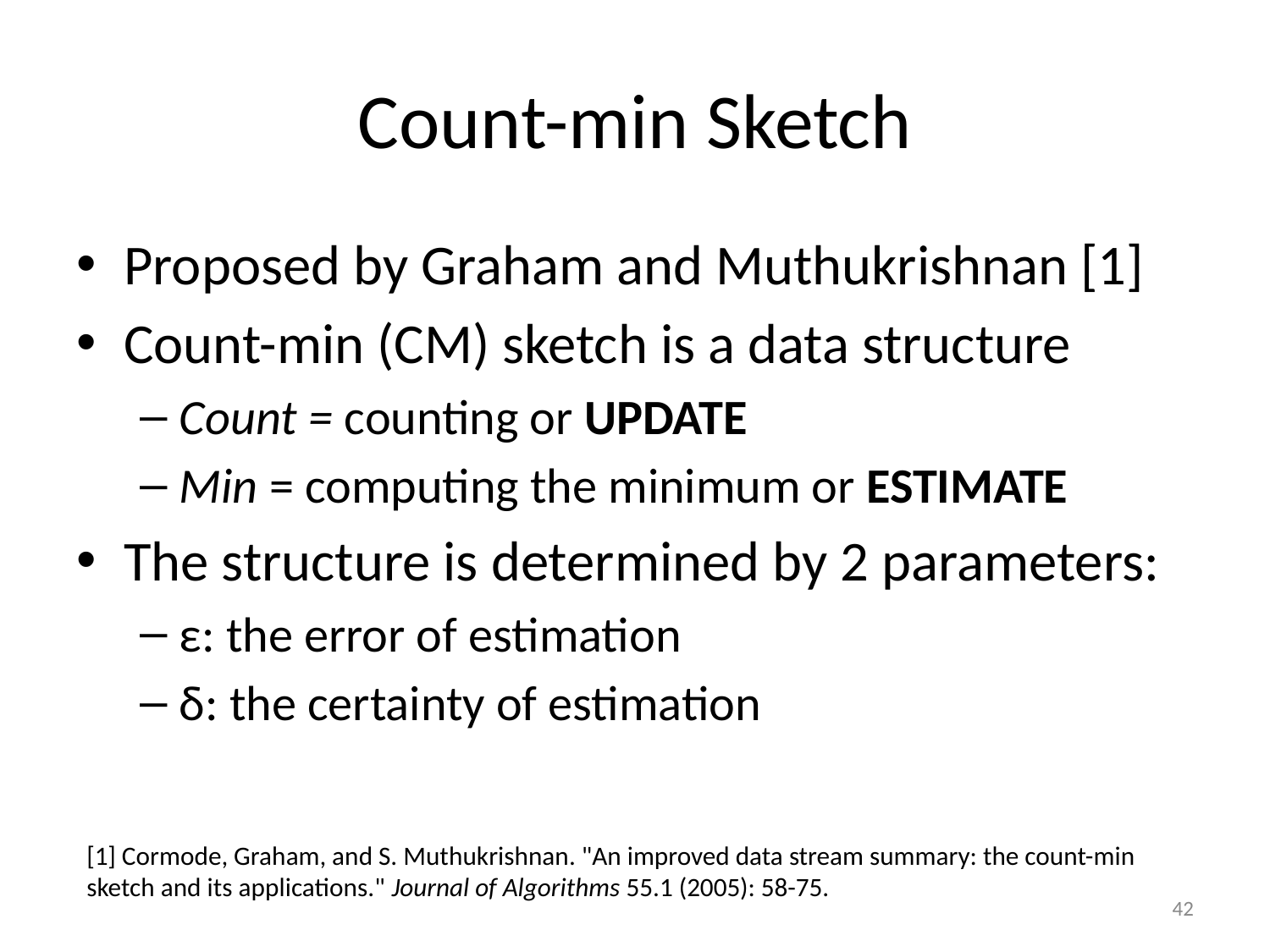

# Count-min Sketch
Proposed by Graham and Muthukrishnan [1]
Count-min (CM) sketch is a data structure
Count = counting or UPDATE
Min = computing the minimum or ESTIMATE
The structure is determined by 2 parameters:
ε: the error of estimation
δ: the certainty of estimation
[1] Cormode, Graham, and S. Muthukrishnan. "An improved data stream summary: the count-min sketch and its applications." Journal of Algorithms 55.1 (2005): 58-75.
42